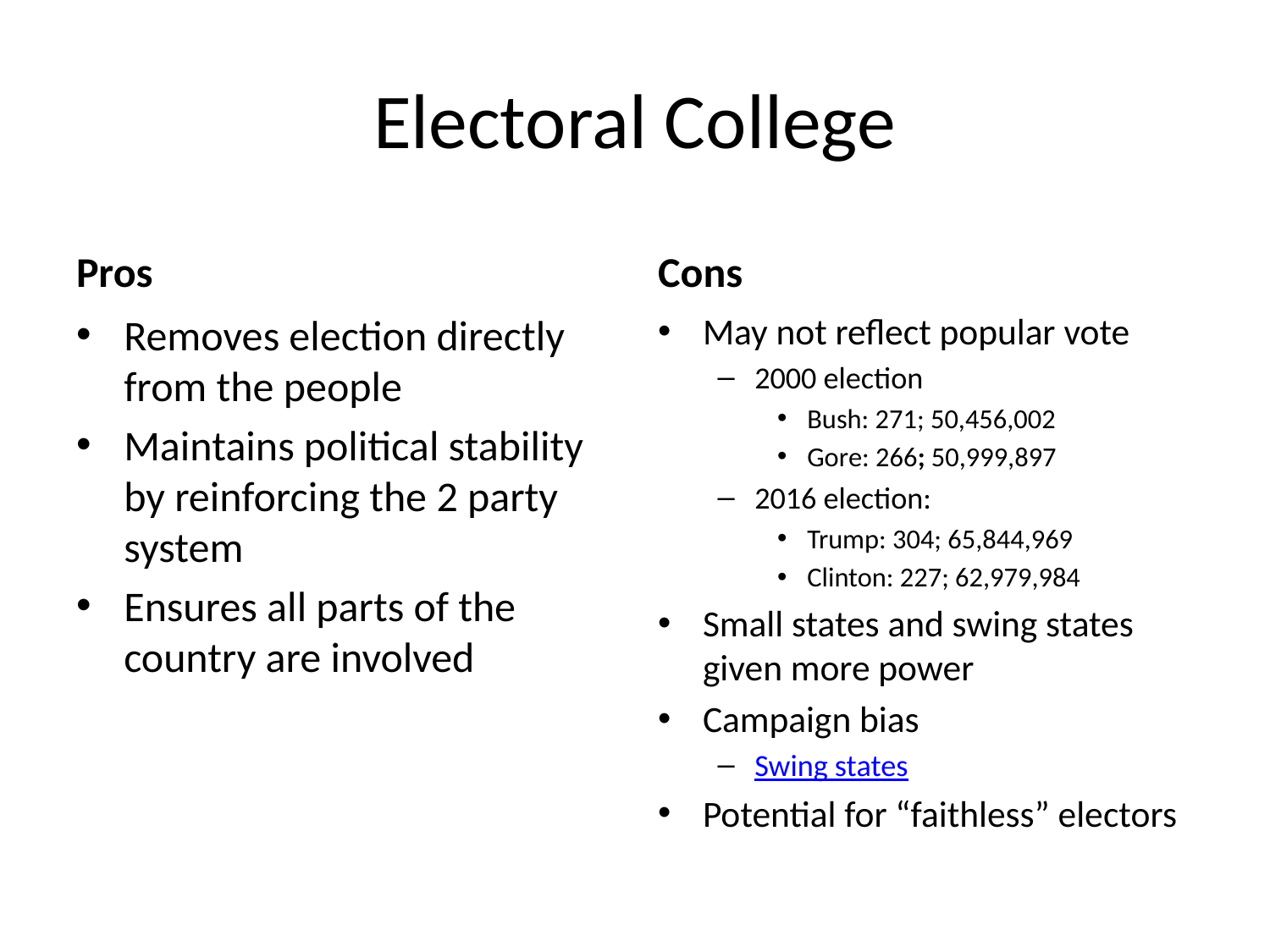

# Electoral College
Pros
Cons
Removes election directly from the people
Maintains political stability by reinforcing the 2 party system
Ensures all parts of the country are involved
May not reflect popular vote
2000 election
Bush: 271; 50,456,002
Gore: 266; 50,999,897
2016 election:
Trump: 304; 65,844,969
Clinton: 227; 62,979,984
Small states and swing states given more power
Campaign bias
Swing states
Potential for “faithless” electors